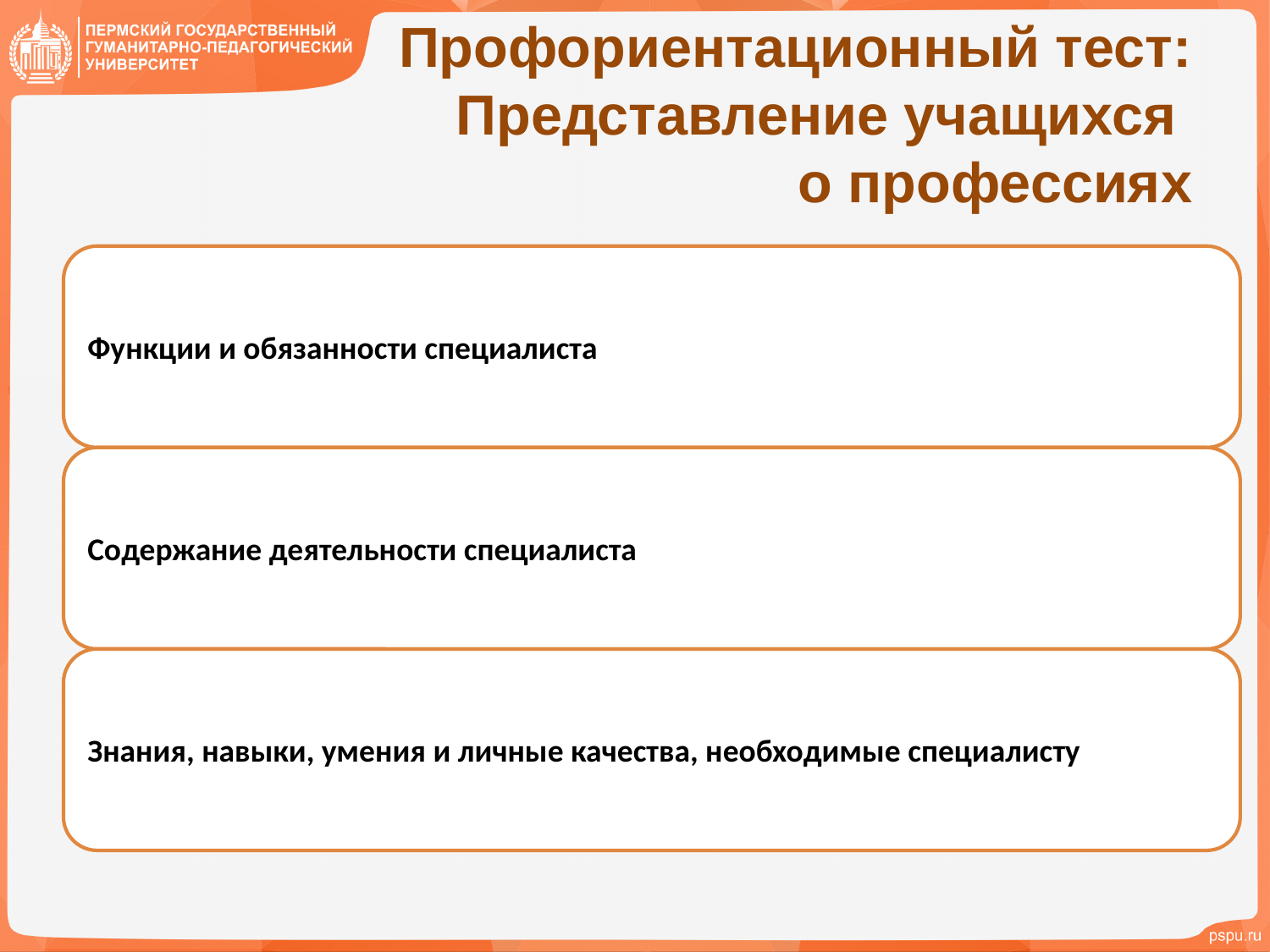

# Профориентационный тест: Представление учащихся о профессиях
Функции и обязанности специалиста
Содержание деятельности специалиста
Знания, навыки, умения и личные качества, необходимые специалисту